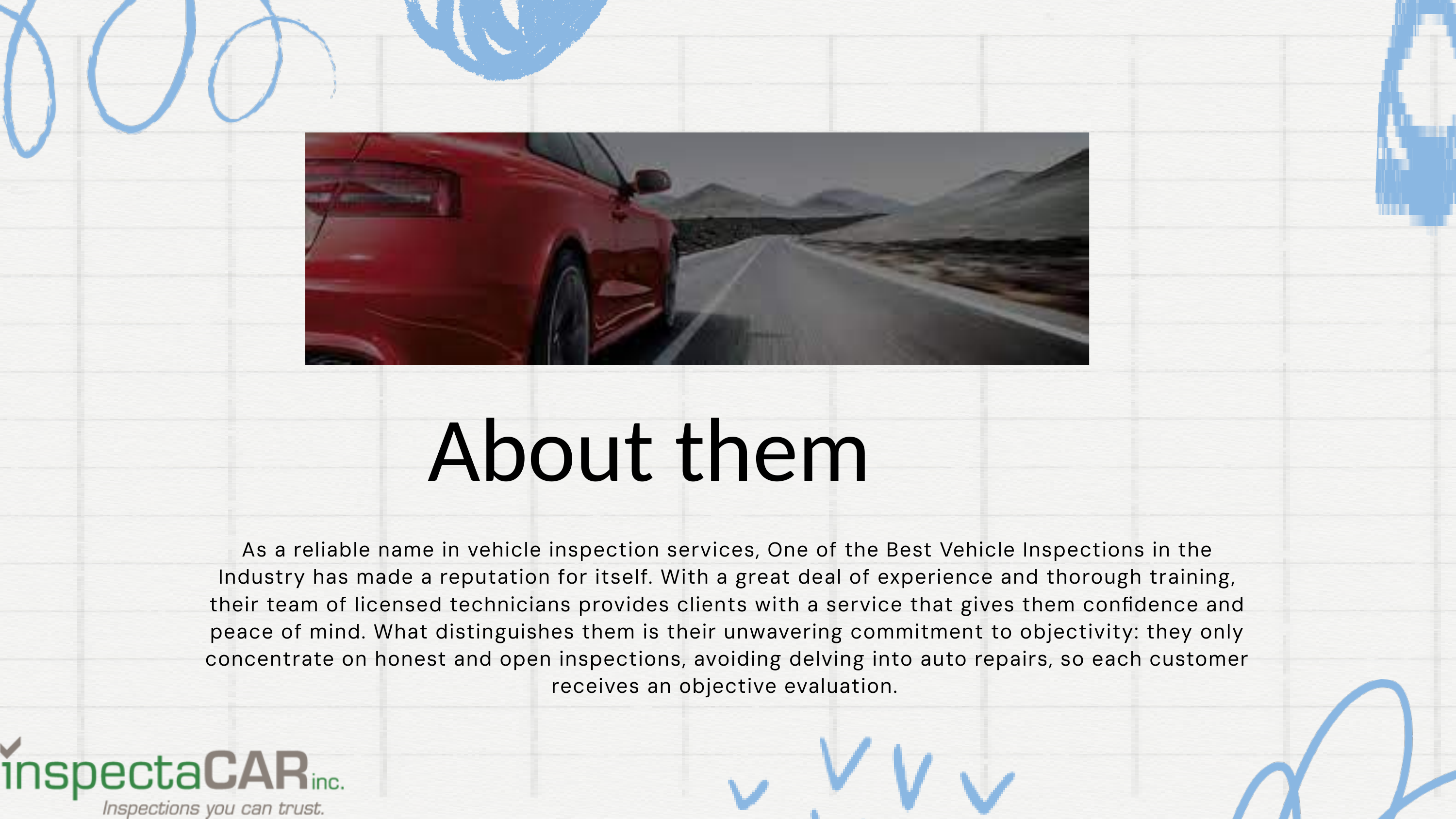

About them
As a reliable name in vehicle inspection services, One of the Best Vehicle Inspections in the Industry has made a reputation for itself. With a great deal of experience and thorough training, their team of licensed technicians provides clients with a service that gives them confidence and peace of mind. What distinguishes them is their unwavering commitment to objectivity: they only concentrate on honest and open inspections, avoiding delving into auto repairs, so each customer receives an objective evaluation.